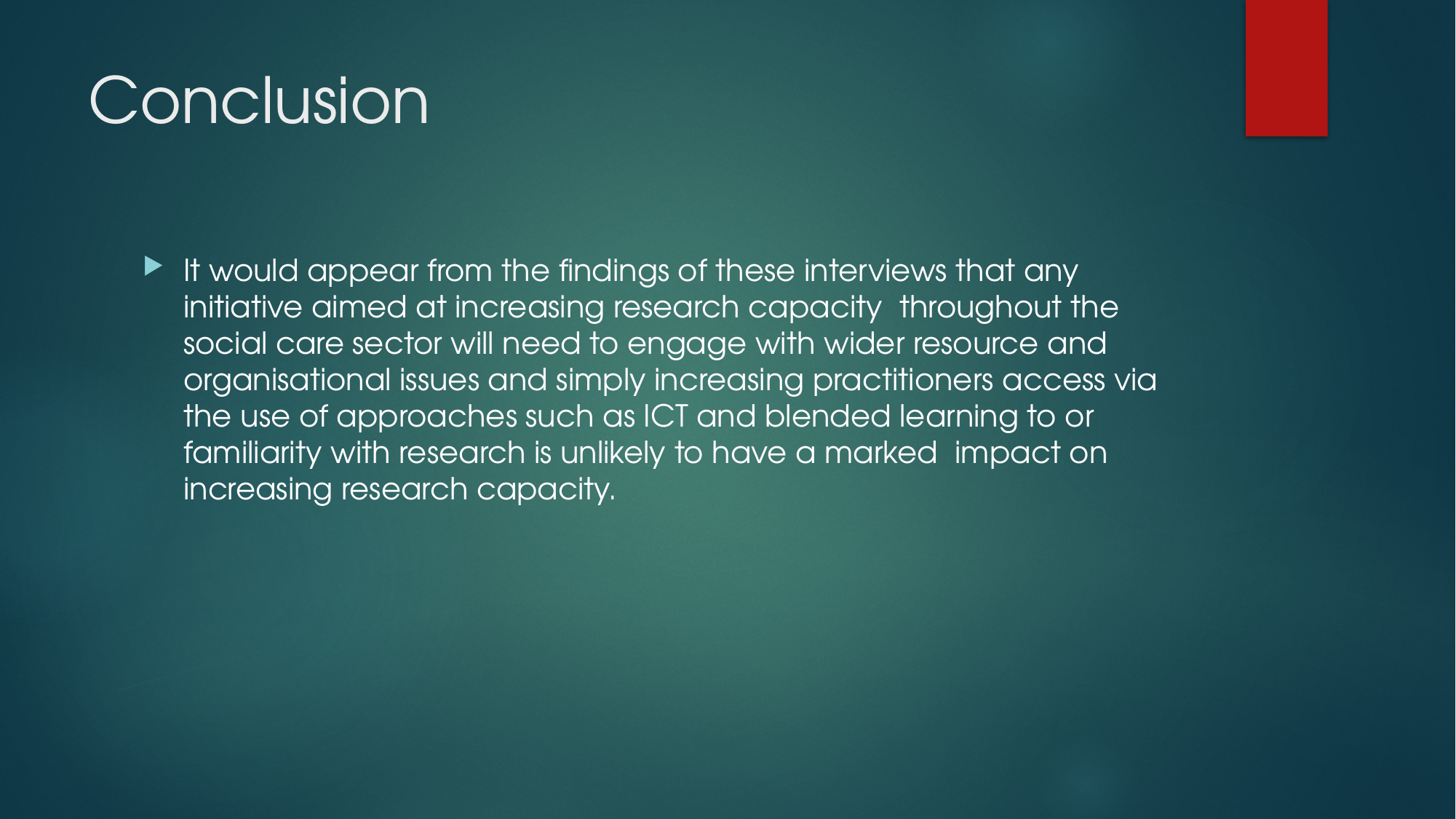

# Conclusion
It would appear from the findings of these interviews that any initiative aimed at increasing research capacity  throughout the social care sector will need to engage with wider resource and organisational issues and simply increasing practitioners access via the use of approaches such as ICT and blended learning to or familiarity with research is unlikely to have a marked  impact on increasing research capacity.